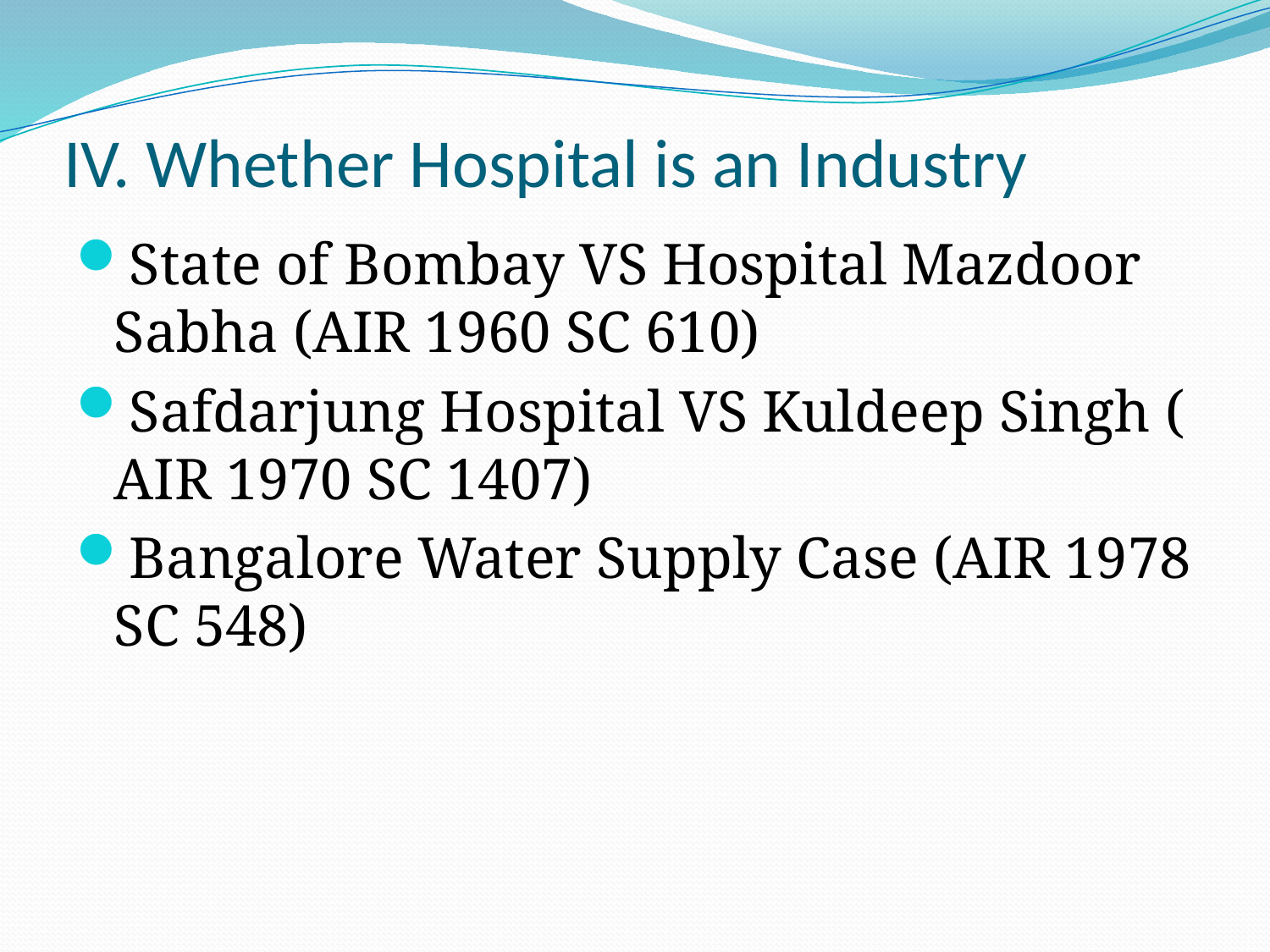

# IV. Whether Hospital is an Industry
State of Bombay VS Hospital Mazdoor Sabha (AIR 1960 SC 610)
Safdarjung Hospital VS Kuldeep Singh ( AIR 1970 SC 1407)
Bangalore Water Supply Case (AIR 1978 SC 548)